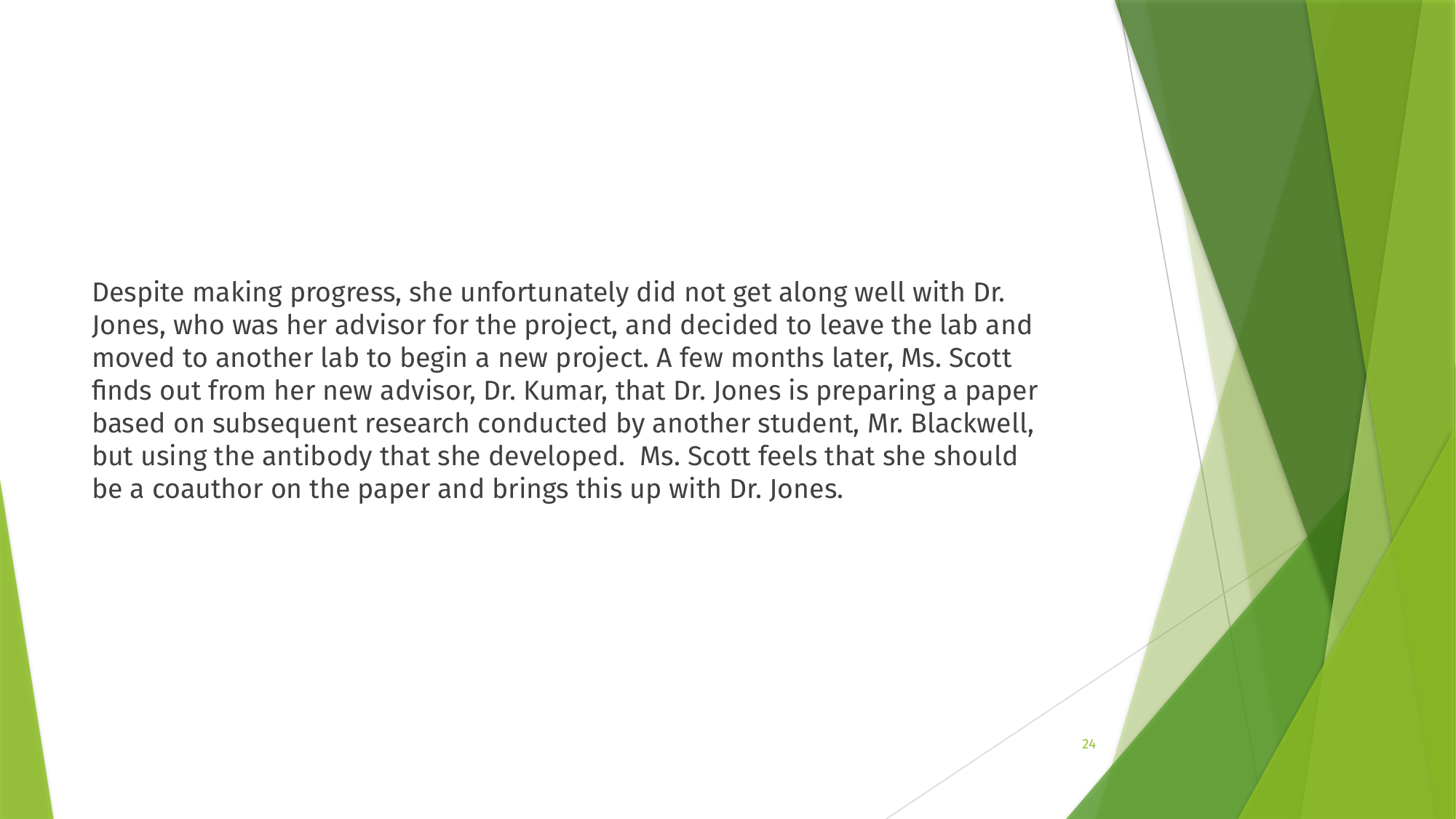

Despite making progress, she unfortunately did not get along well with Dr. Jones, who was her advisor for the project, and decided to leave the lab and moved to another lab to begin a new project. A few months later, Ms. Scott finds out from her new advisor, Dr. Kumar, that Dr. Jones is preparing a paper based on subsequent research conducted by another student, Mr. Blackwell, but using the antibody that she developed.  Ms. Scott feels that she should be a coauthor on the paper and brings this up with Dr. Jones.
24